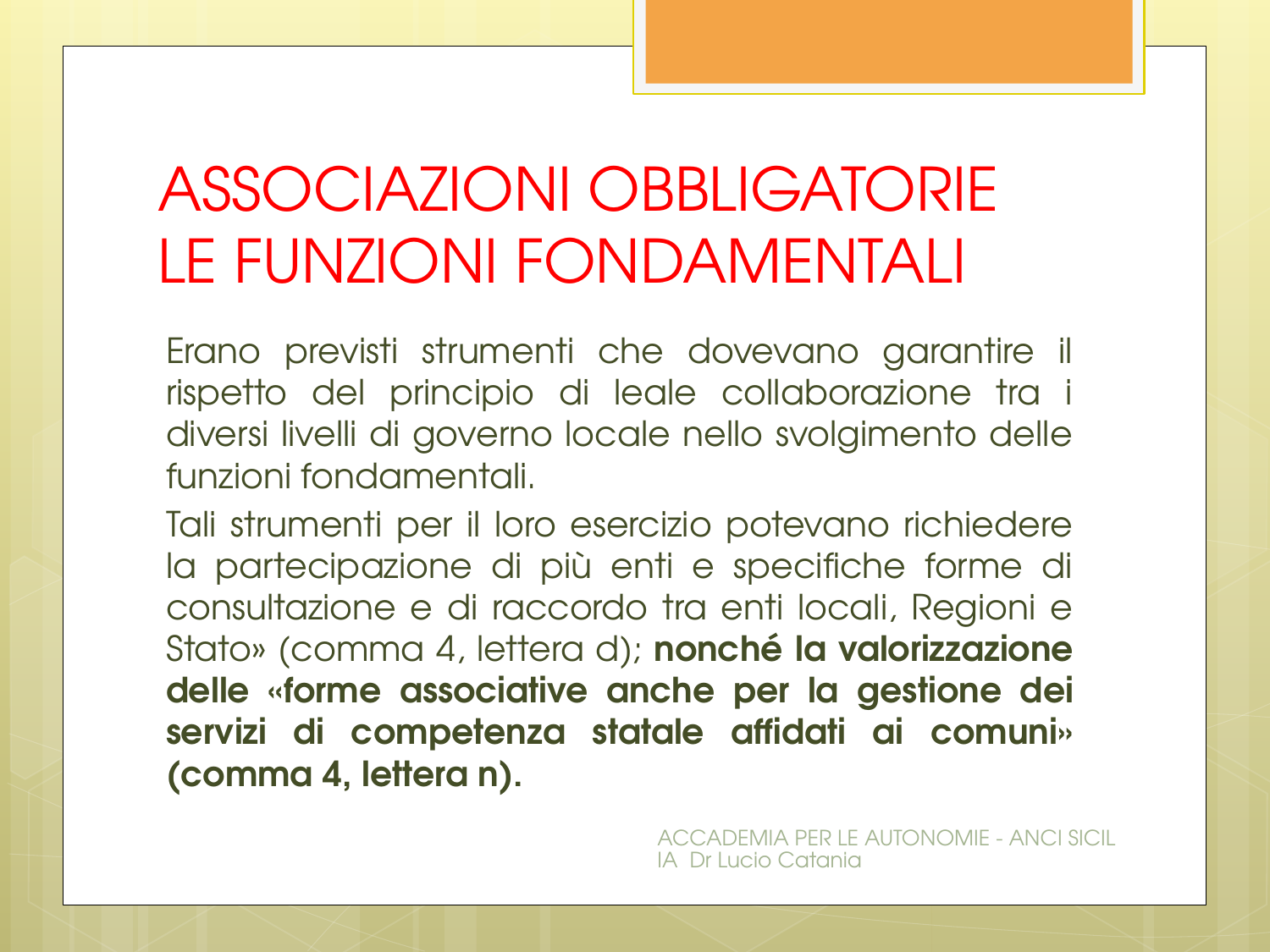

# ASSOCIAZIONI OBBLIGATORIE LE FUNZIONI FONDAMENTALI
Erano previsti strumenti che dovevano garantire il rispetto del principio di leale collaborazione tra i diversi livelli di governo locale nello svolgimento delle funzioni fondamentali.
Tali strumenti per il loro esercizio potevano richiedere la partecipazione di più enti e specifiche forme di consultazione e di raccordo tra enti locali, Regioni e Stato» (comma 4, lettera d); nonché la valorizzazione delle «forme associative anche per la gestione dei servizi di competenza statale affidati ai comuni» (comma 4, lettera n).

ACCADEMIA PER LE AUTONOMIE - ANCI SICILIA  Dr Lucio Catania